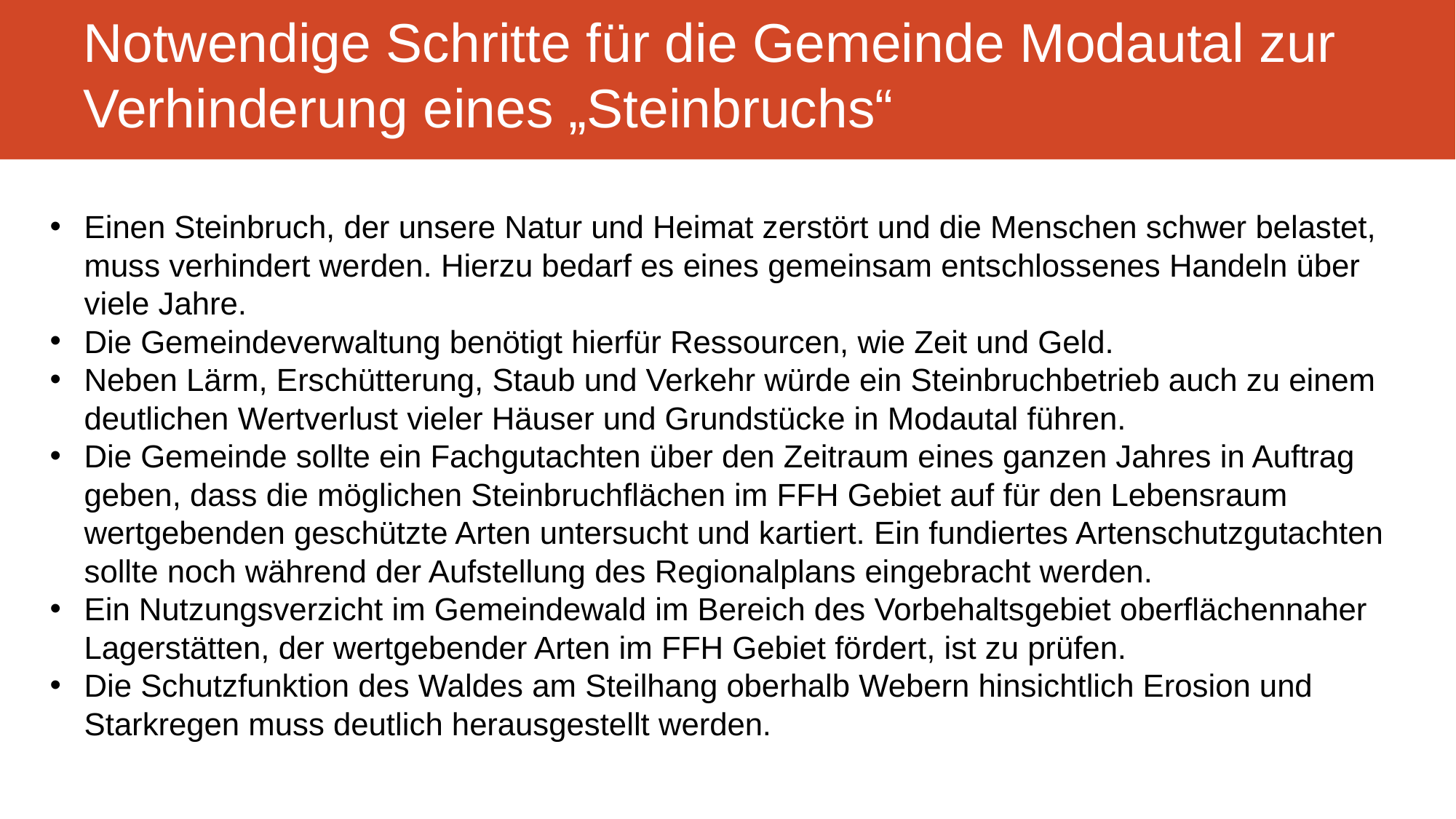

# Notwendige Schritte für die Gemeinde Modautal zur Verhinderung eines „Steinbruchs“
Einen Steinbruch, der unsere Natur und Heimat zerstört und die Menschen schwer belastet, muss verhindert werden. Hierzu bedarf es eines gemeinsam entschlossenes Handeln über viele Jahre.
Die Gemeindeverwaltung benötigt hierfür Ressourcen, wie Zeit und Geld.
Neben Lärm, Erschütterung, Staub und Verkehr würde ein Steinbruchbetrieb auch zu einem deutlichen Wertverlust vieler Häuser und Grundstücke in Modautal führen.
Die Gemeinde sollte ein Fachgutachten über den Zeitraum eines ganzen Jahres in Auftrag geben, dass die möglichen Steinbruchflächen im FFH Gebiet auf für den Lebensraum wertgebenden geschützte Arten untersucht und kartiert. Ein fundiertes Artenschutzgutachten sollte noch während der Aufstellung des Regionalplans eingebracht werden.
Ein Nutzungsverzicht im Gemeindewald im Bereich des Vorbehaltsgebiet oberflächennaher Lagerstätten, der wertgebender Arten im FFH Gebiet fördert, ist zu prüfen.
Die Schutzfunktion des Waldes am Steilhang oberhalb Webern hinsichtlich Erosion und Starkregen muss deutlich herausgestellt werden.